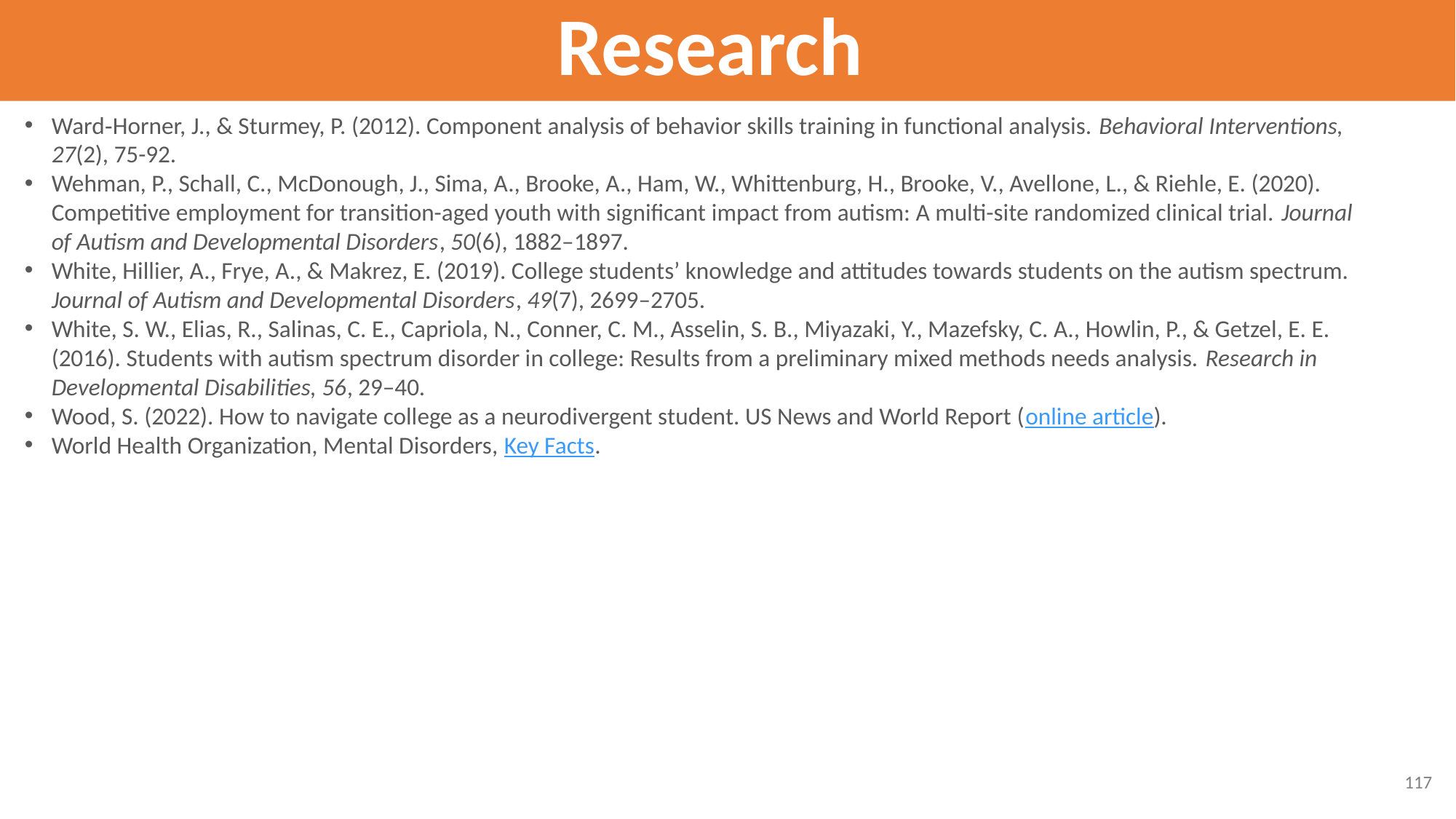

Research
Ward‐Horner, J., & Sturmey, P. (2012). Component analysis of behavior skills training in functional analysis. Behavioral Interventions, 27(2), 75-92.
Wehman, P., Schall, C., McDonough, J., Sima, A., Brooke, A., Ham, W., Whittenburg, H., Brooke, V., Avellone, L., & Riehle, E. (2020). Competitive employment for transition-aged youth with significant impact from autism: A multi-site randomized clinical trial. Journal of Autism and Developmental Disorders, 50(6), 1882–1897.
White, Hillier, A., Frye, A., & Makrez, E. (2019). College students’ knowledge and attitudes towards students on the autism spectrum. Journal of Autism and Developmental Disorders, 49(7), 2699–2705.
White, S. W., Elias, R., Salinas, C. E., Capriola, N., Conner, C. M., Asselin, S. B., Miyazaki, Y., Mazefsky, C. A., Howlin, P., & Getzel, E. E. (2016). Students with autism spectrum disorder in college: Results from a preliminary mixed methods needs analysis. Research in Developmental Disabilities, 56, 29–40.
Wood, S. (2022). How to navigate college as a neurodivergent student. US News and World Report (online article).
World Health Organization, Mental Disorders, Key Facts.

117